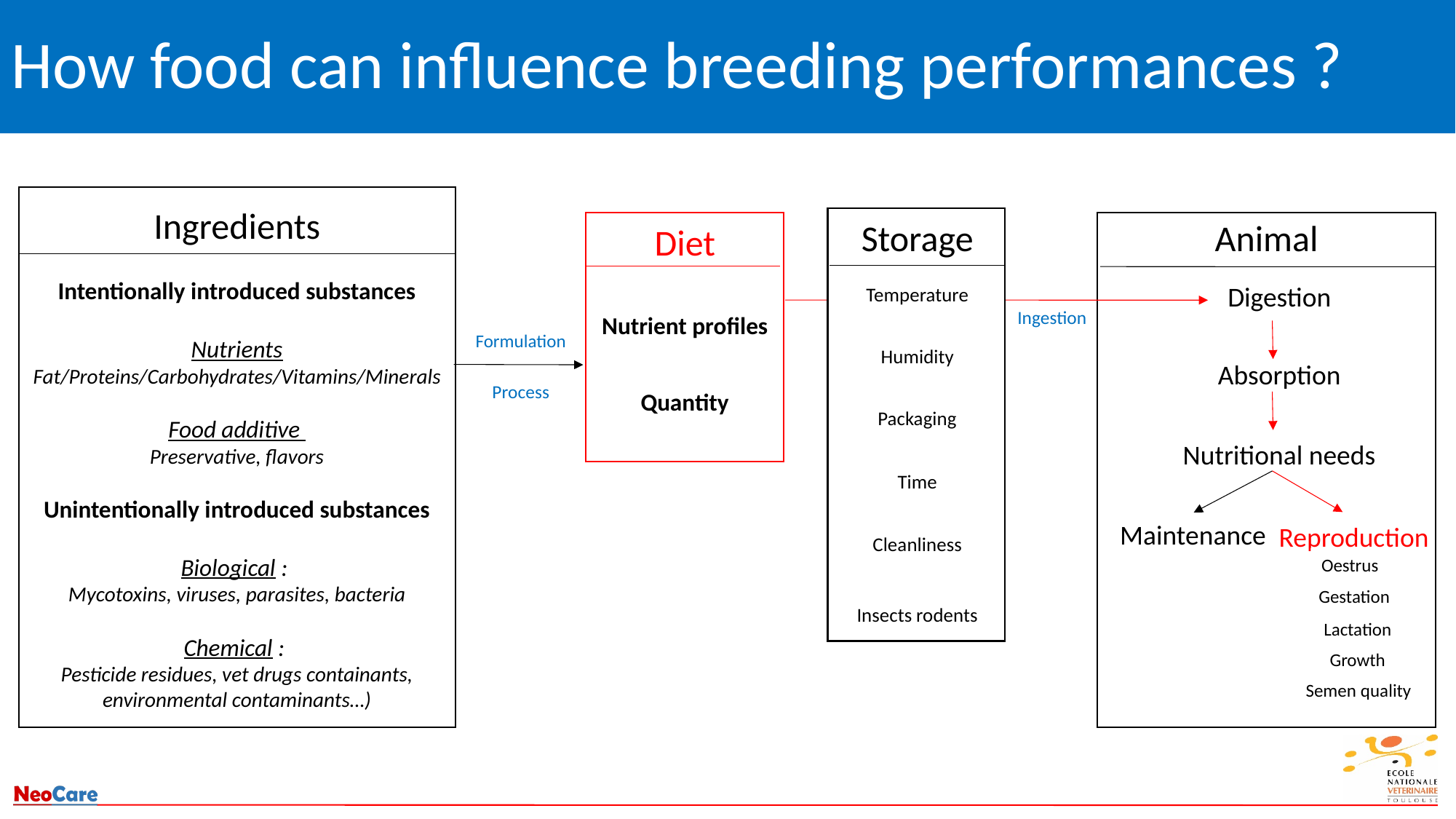

# How food can influence breeding performances ?
Ingredients

Intentionally introduced substances

Nutrients Fat/Proteins/Carbohydrates/Vitamins/Minerals

Food additive
Preservative, flavors

Unintentionally introduced substances

Biological :
Mycotoxins, viruses, parasites, bacteria

Chemical :
Pesticide residues, vet drugs containants, environmental contaminants…)

Storage
Animal
Diet
Temperature

Humidity

Packaging

Time

Cleanliness

Insects rodents
Digestion
Ingestion
Nutrient profiles
Formulation
Absorption
Process

Quantity
Nutritional needs
Maintenance
Reproduction
Oestrus
Gestation
Lactation
Growth
Semen quality